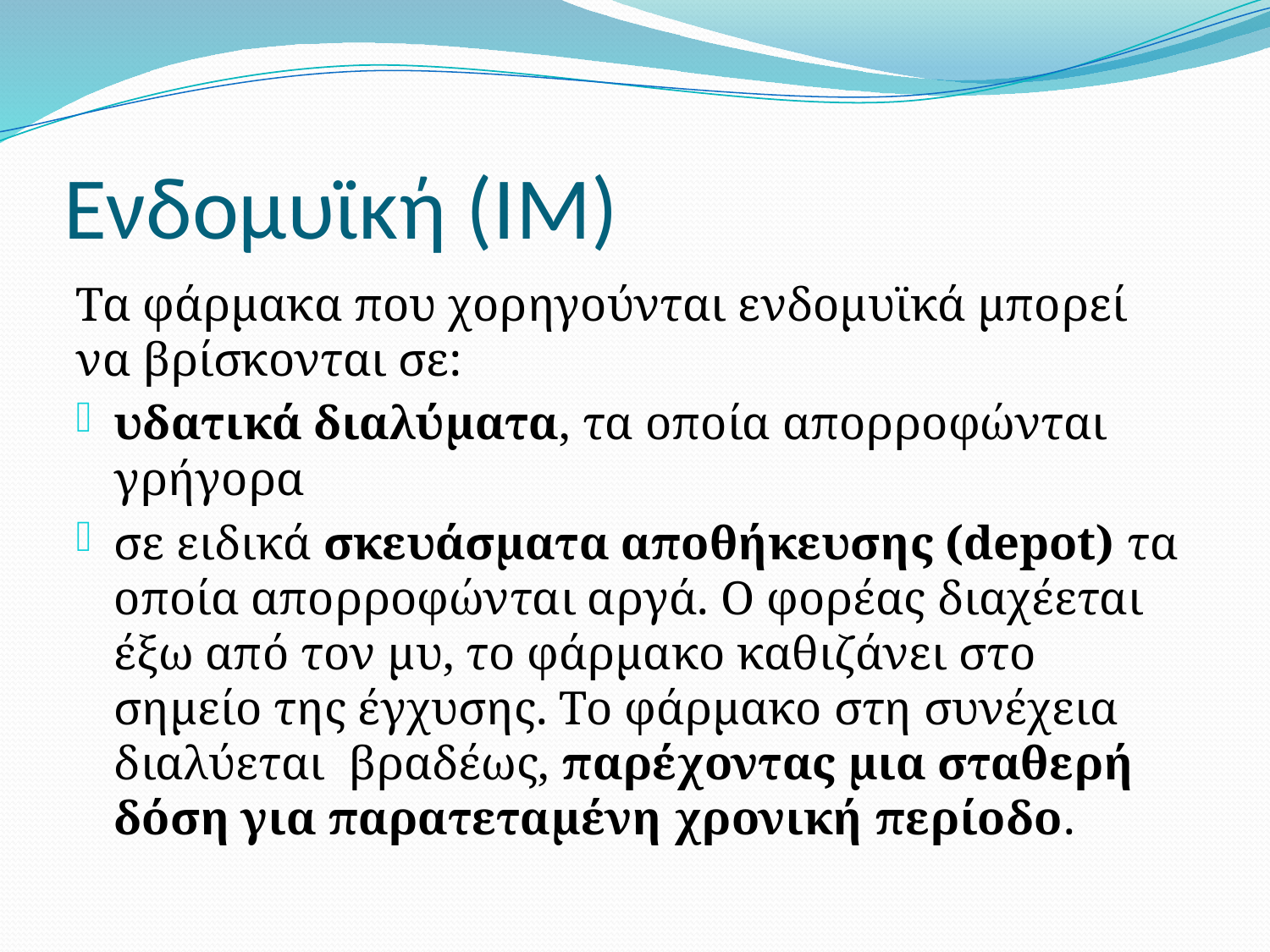

# Ενδομυϊκή (IM)
Τα φάρμακα που χορηγούνται ενδομυϊκά μπορεί να βρίσκονται σε:
υδατικά διαλύματα, τα οποία απορροφώνται γρήγορα
σε ειδικά σκευάσματα αποθήκευσης (depot) τα οποία απορροφώνται αργά. Ο φορέας διαχέεται έξω από τον μυ, το φάρμακο καθιζάνει στο σημείο της έγχυσης. Το φάρμακο στη συνέχεια διαλύεται  βραδέως, παρέχοντας μια σταθερή δόση για παρατεταμένη χρονική περίοδο.